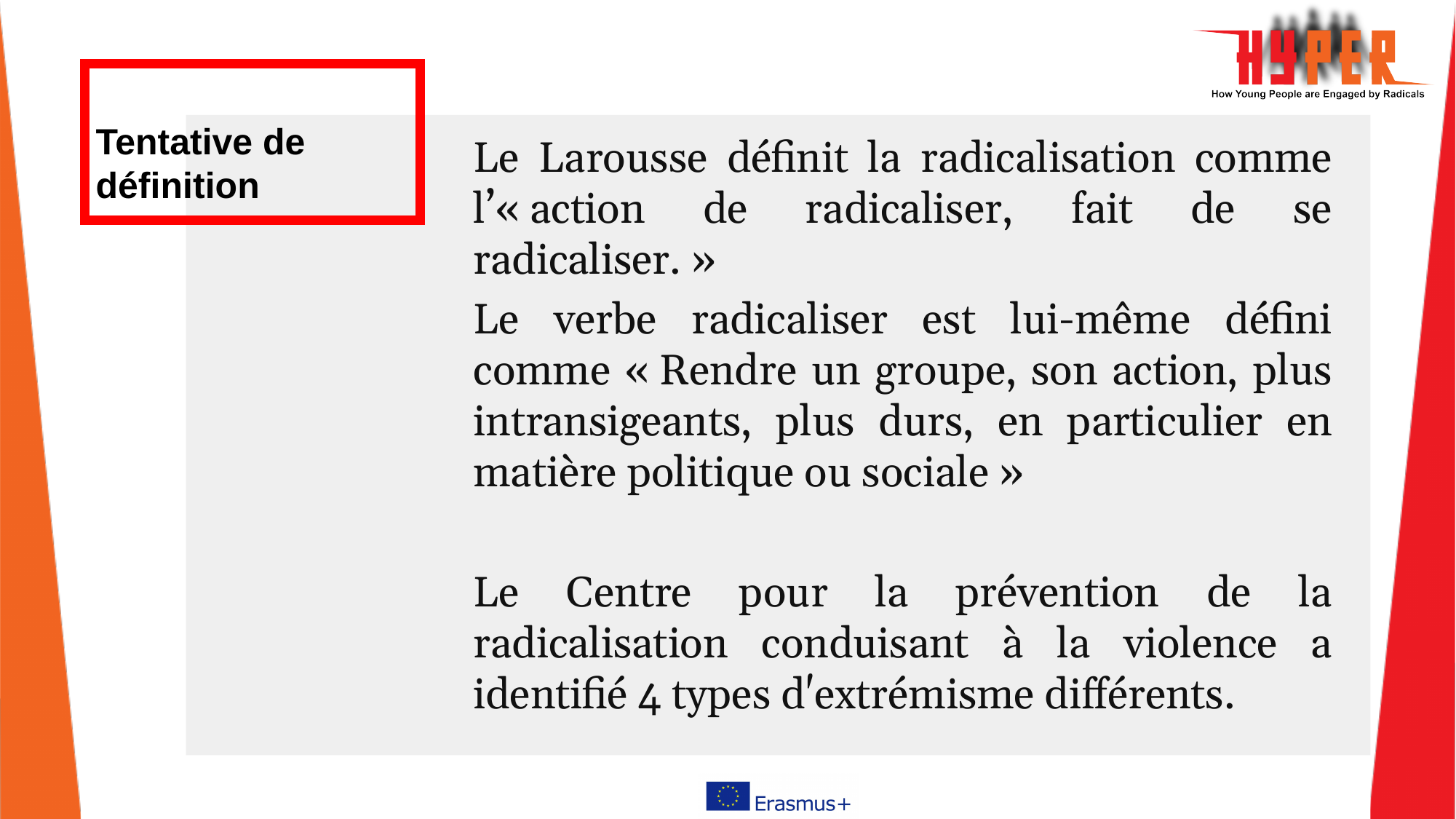

# Tentative de définition
Le Larousse définit la radicalisation comme l’« action de radicaliser, fait de se radicaliser. »
Le verbe radicaliser est lui-même défini comme « Rendre un groupe, son action, plus intransigeants, plus durs, en particulier en matière politique ou sociale »

Le Centre pour la prévention de la radicalisation conduisant à la violence a identifié 4 types d'extrémisme différents.